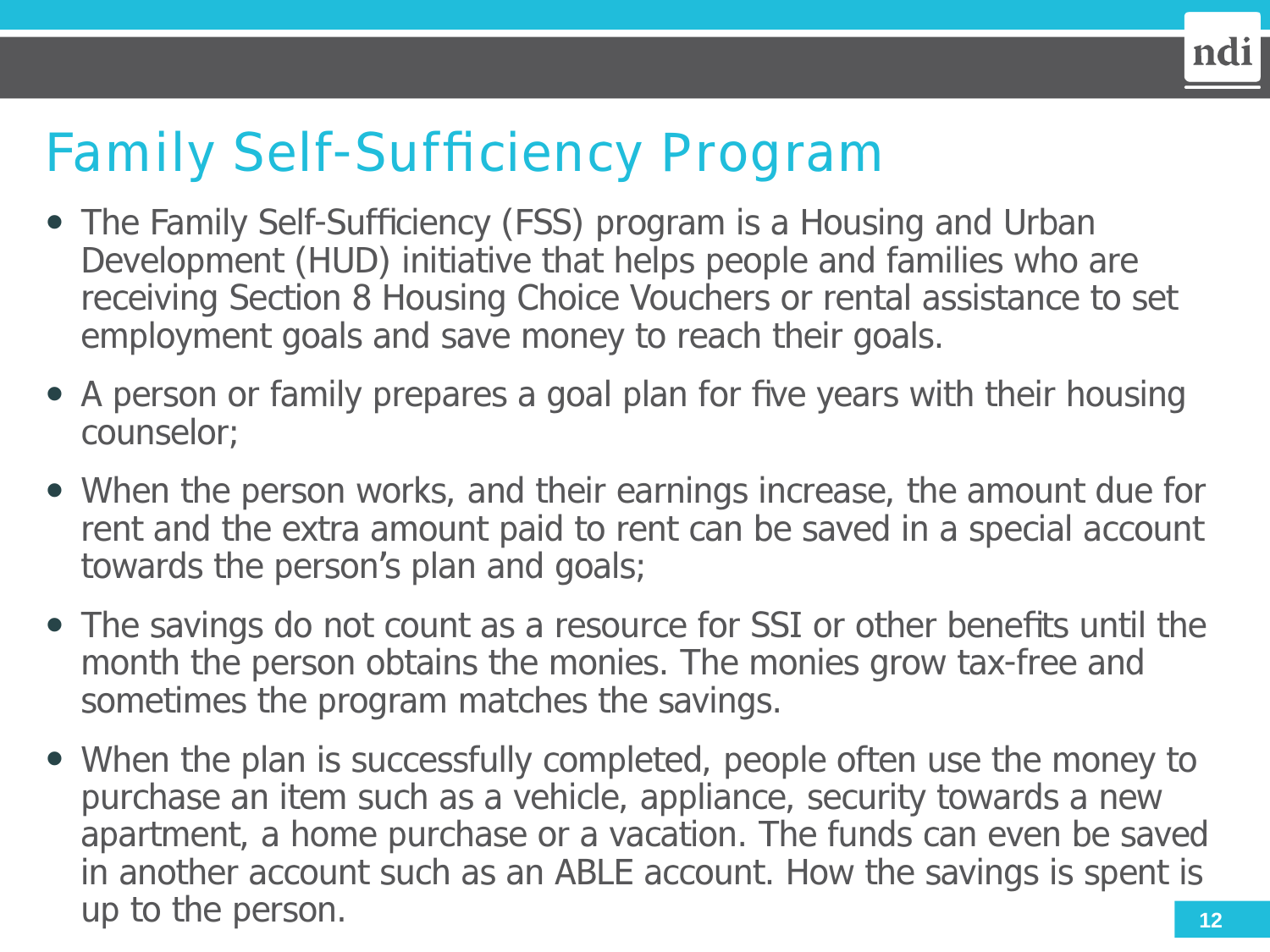

# Family Self-Sufficiency Program
The Family Self-Sufficiency (FSS) program is a Housing and Urban Development (HUD) initiative that helps people and families who are receiving Section 8 Housing Choice Vouchers or rental assistance to set employment goals and save money to reach their goals.
A person or family prepares a goal plan for five years with their housing counselor;
When the person works, and their earnings increase, the amount due for rent and the extra amount paid to rent can be saved in a special account towards the person’s plan and goals;
The savings do not count as a resource for SSI or other benefits until the month the person obtains the monies. The monies grow tax-free and sometimes the program matches the savings.
When the plan is successfully completed, people often use the money to purchase an item such as a vehicle, appliance, security towards a new apartment, a home purchase or a vacation. The funds can even be saved in another account such as an ABLE account. How the savings is spent is up to the person.
12